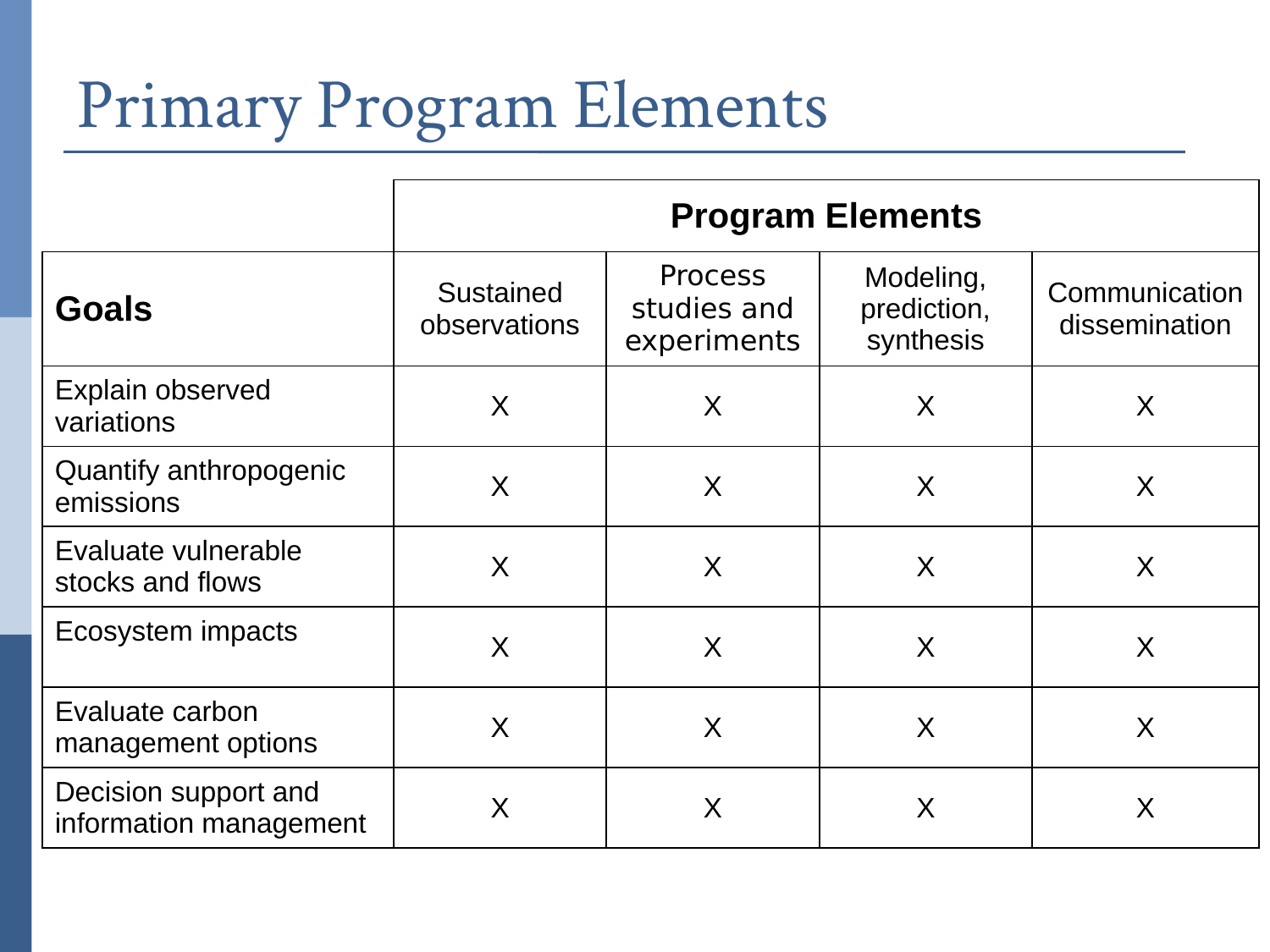

# Primary Program Elements

|  | Program Elements |  |  |  |
| --- | --- | --- | --- | --- |
| Goals | Sustained observations | Process studies and experiments | Modeling, prediction, synthesis | Communication dissemination |
| Explain observed variations | X | X | X | X |
| Quantify anthropogenic emissions | X | X | X | X |
| Evaluate vulnerable stocks and flows | X | X | X | X |
| Ecosystem impacts | X | X | X | X |
| Evaluate carbon management options | X | X | X | X |
| Decision support and information management | X | X | X | X |